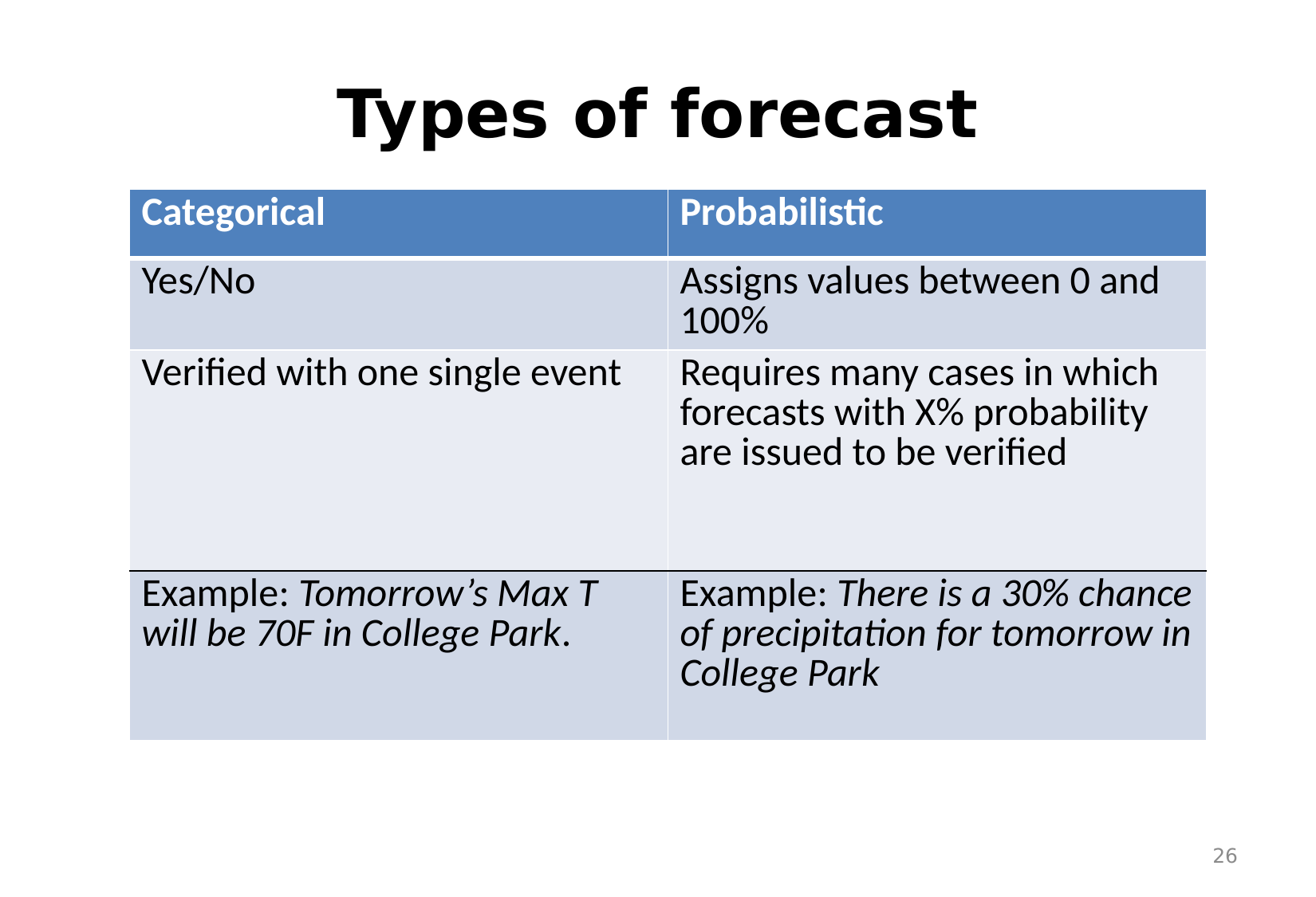

# Types of forecast
| Categorical | Probabilistic |
| --- | --- |
| Yes/No | Assigns values between 0 and 100% |
| Verified with one single event | Requires many cases in which forecasts with X% probability are issued to be verified |
| Example: Tomorrow’s Max T will be 70F in College Park. | Example: There is a 30% chance of precipitation for tomorrow in College Park |
26